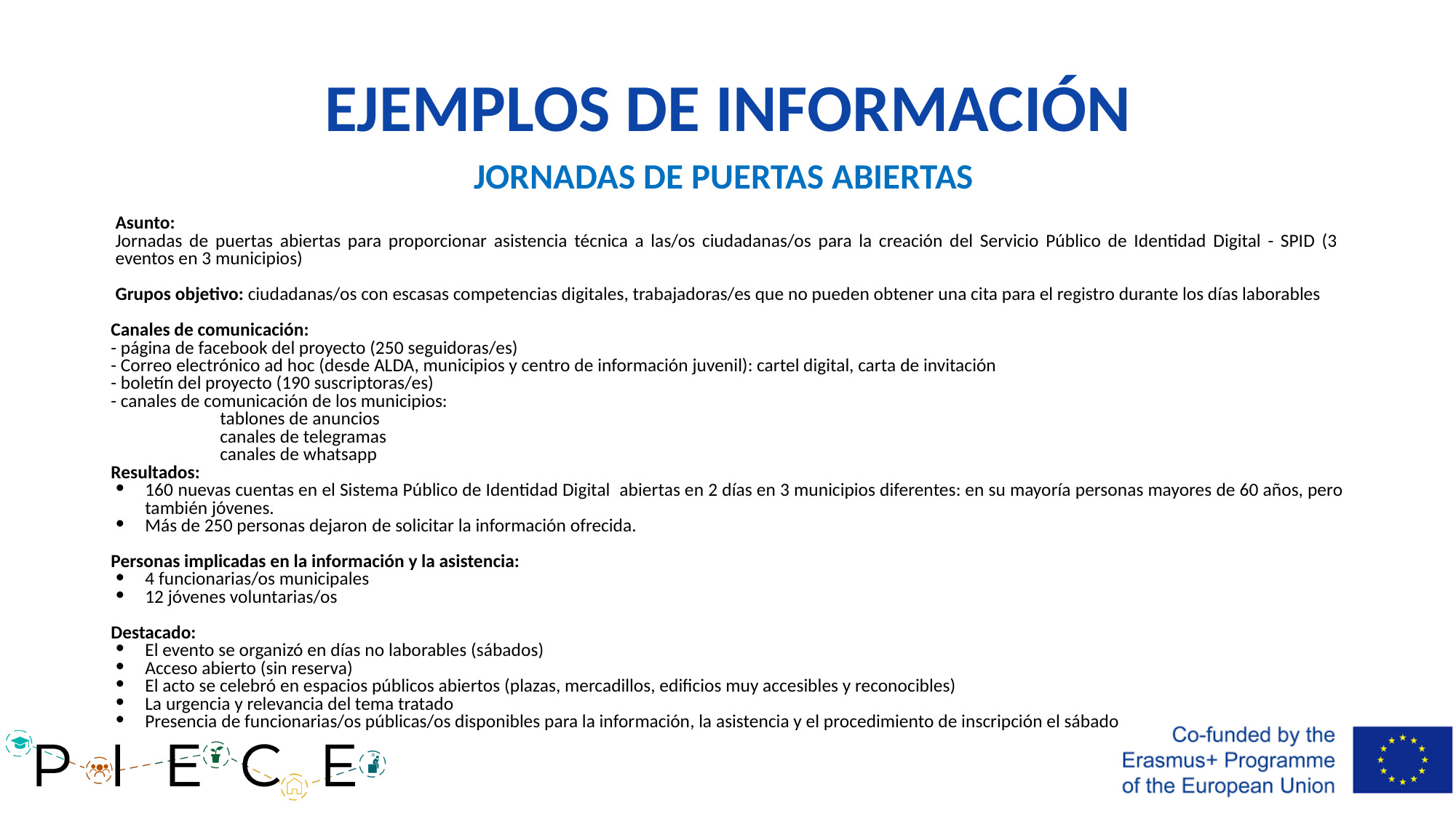

# EJEMPLOS DE INFORMACIÓN JORNADAS DE PUERTAS ABIERTAS
Asunto:
Jornadas de puertas abiertas para proporcionar asistencia técnica a las/os ciudadanas/os para la creación del Servicio Público de Identidad Digital - SPID (3 eventos en 3 municipios)

Grupos objetivo: ciudadanas/os con escasas competencias digitales, trabajadoras/es que no pueden obtener una cita para el registro durante los días laborables

Canales de comunicación:
- página de facebook del proyecto (250 seguidoras/es)
- Correo electrónico ad hoc (desde ALDA, municipios y centro de información juvenil): cartel digital, carta de invitación
- boletín del proyecto (190 suscriptoras/es)
- canales de comunicación de los municipios:
	tablones de anuncios
	canales de telegramas
	canales de whatsapp
Resultados:
160 nuevas cuentas en el Sistema Público de Identidad Digital  abiertas en 2 días en 3 municipios diferentes: en su mayoría personas mayores de 60 años, pero también jóvenes.
Más de 250 personas dejaron de solicitar la información ofrecida.

Personas implicadas en la información y la asistencia:
4 funcionarias/os municipales
12 jóvenes voluntarias/os

Destacado:
El evento se organizó en días no laborables (sábados)
Acceso abierto (sin reserva)
El acto se celebró en espacios públicos abiertos (plazas, mercadillos, edificios muy accesibles y reconocibles)
La urgencia y relevancia del tema tratado
Presencia de funcionarias/os públicas/os disponibles para la información, la asistencia y el procedimiento de inscripción el sábado